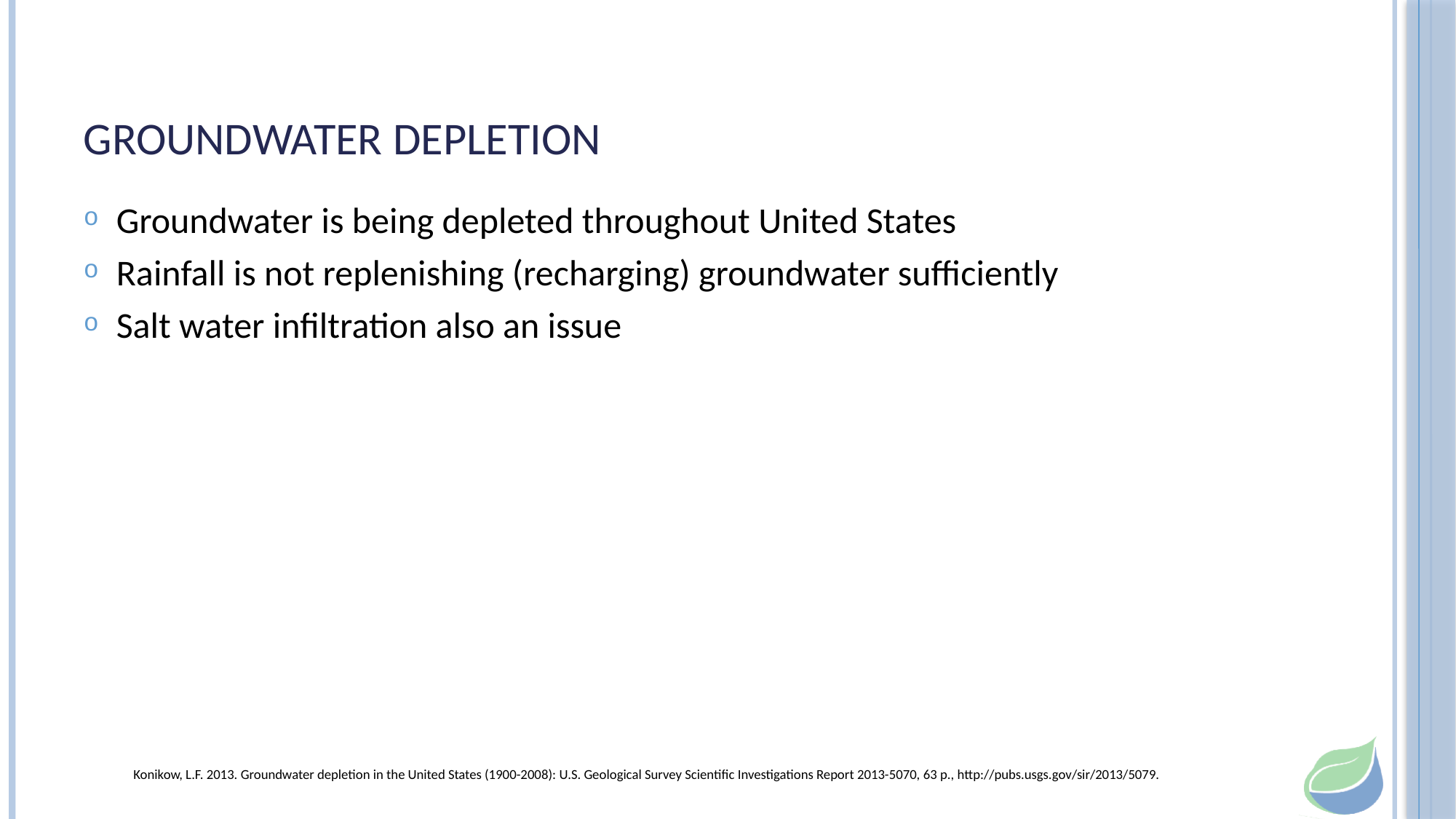

# Groundwater Depletion
Groundwater is being depleted throughout United States
Rainfall is not replenishing (recharging) groundwater sufficiently
Salt water infiltration also an issue
Konikow, L.F. 2013. Groundwater depletion in the United States (1900-2008): U.S. Geological Survey Scientific Investigations Report 2013-5070, 63 p., http://pubs.usgs.gov/sir/2013/5079.